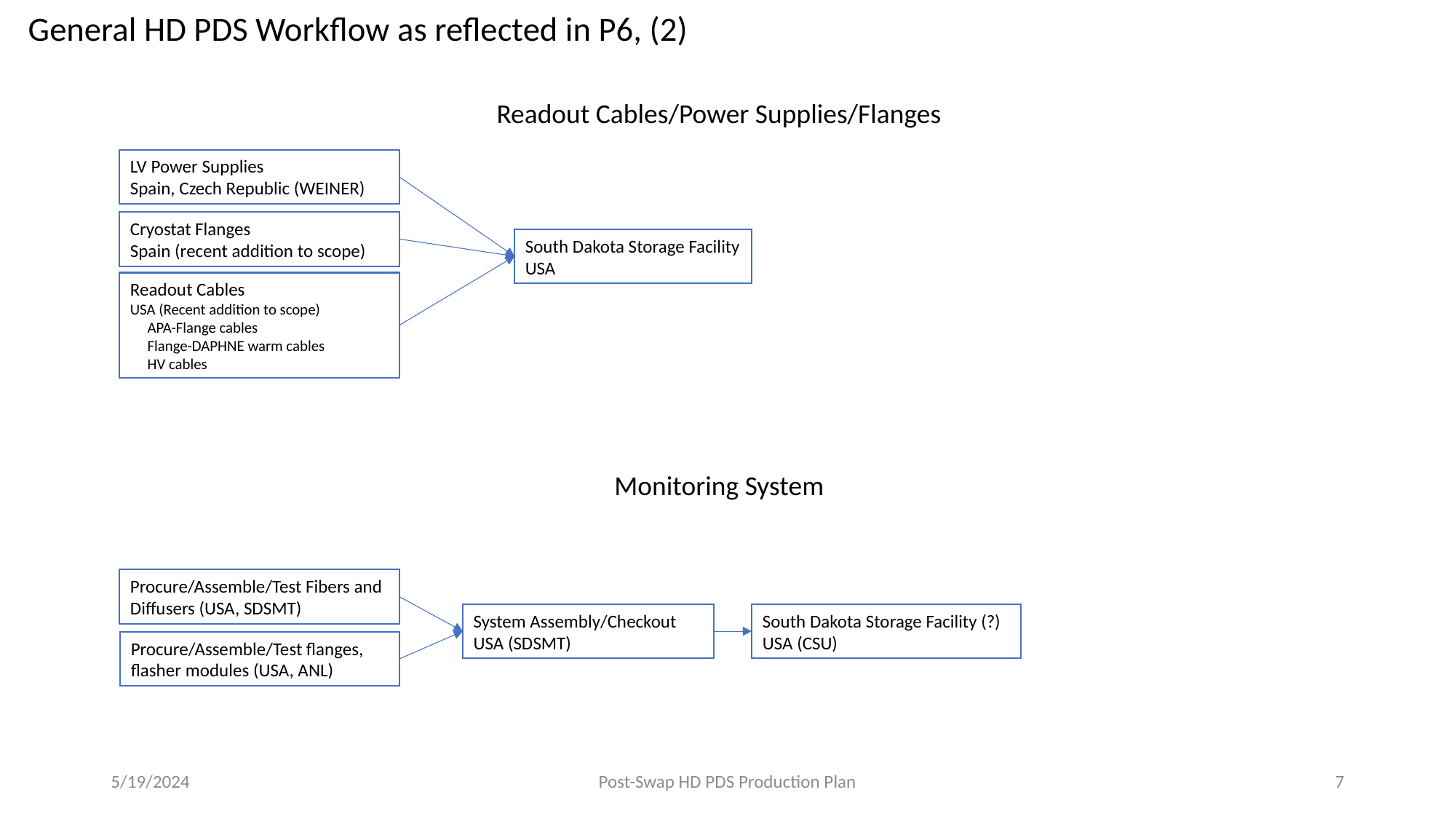

# General HD PDS Workflow as reflected in P6, (2)
Readout Cables/Power Supplies/Flanges
LV Power Supplies
Spain, Czech Republic (WEINER)
Cryostat Flanges
Spain (recent addition to scope)
South Dakota Storage Facility
USA
Readout Cables
USA (Recent addition to scope)
     APA-Flange cables
     Flange-DAPHNE warm cables
     HV cables
Monitoring System
Procure/Assemble/Test Fibers and Diffusers (USA, SDSMT)
System Assembly/Checkout
USA (SDSMT)
South Dakota Storage Facility (?)
USA (CSU)
Procure/Assemble/Test flanges, flasher modules (USA, ANL)
5/19/2024
Post-Swap HD PDS Production Plan
7